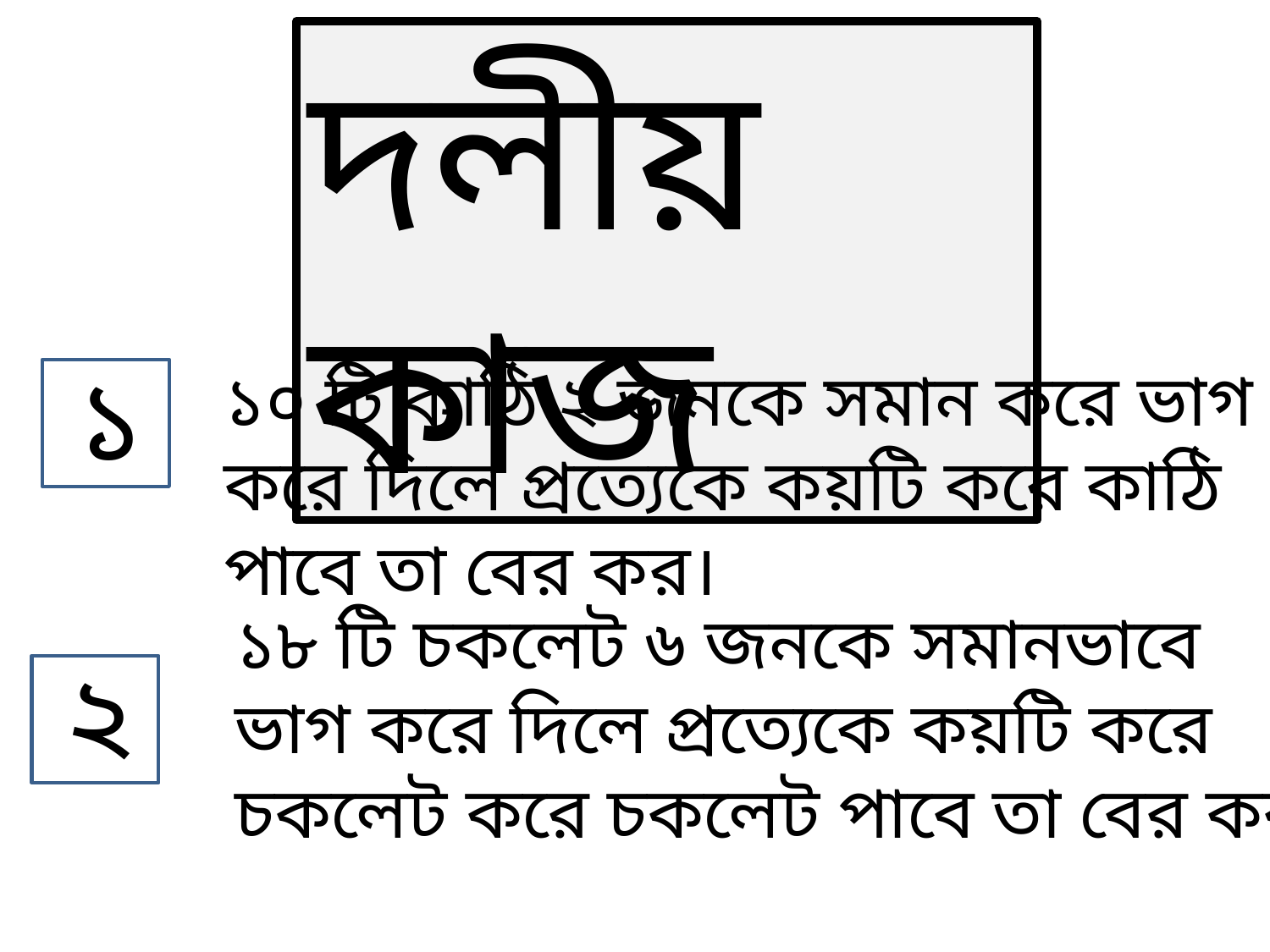

দলীয় কাজ
১
১০ টি কাঠি ২ জনকে সমান করে ভাগ করে দিলে প্রত্যেকে কয়টি করে কাঠি পাবে তা বের কর।

১৮ টি চকলেট ৬ জনকে সমানভাবে ভাগ করে দিলে প্রত্যেকে কয়টি করে চকলেট করে চকলেট পাবে তা বের কর
২